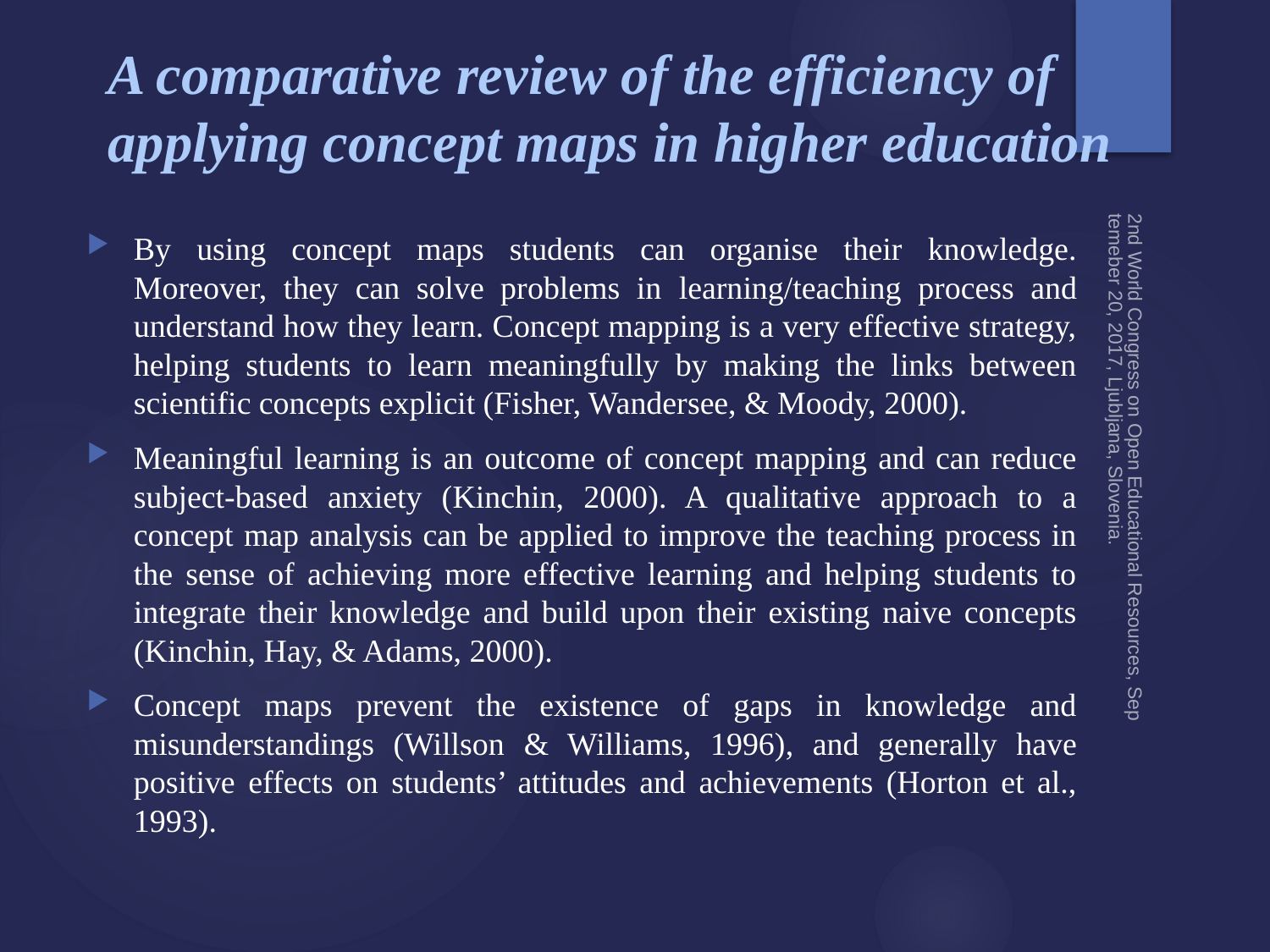

# A comparative review of the efficiency of applying concept maps in higher education
By using concept maps students can organise their knowledge. Moreover, they can solve problems in learning/teaching process and understand how they learn. Concept mapping is a very effective strategy, helping students to learn meaningfully by making the links between scientific concepts explicit (Fisher, Wandersee, & Moody, 2000).
Meaningful learning is an outcome of concept mapping and can reduce subject-based anxiety (Kinchin, 2000). A qualitative approach to a concept map analysis can be applied to improve the teaching process in the sense of achieving more effective learning and helping students to integrate their knowledge and build upon their existing naive concepts (Kinchin, Hay, & Adams, 2000).
Concept maps prevent the existence of gaps in knowledge and misunderstandings (Willson & Williams, 1996), and generally have positive effects on students’ attitudes and achievements (Horton et al., 1993).
2nd World Congress on Open Educational Resources, Septemeber 20, 2017, Ljubljana, Slovenia.